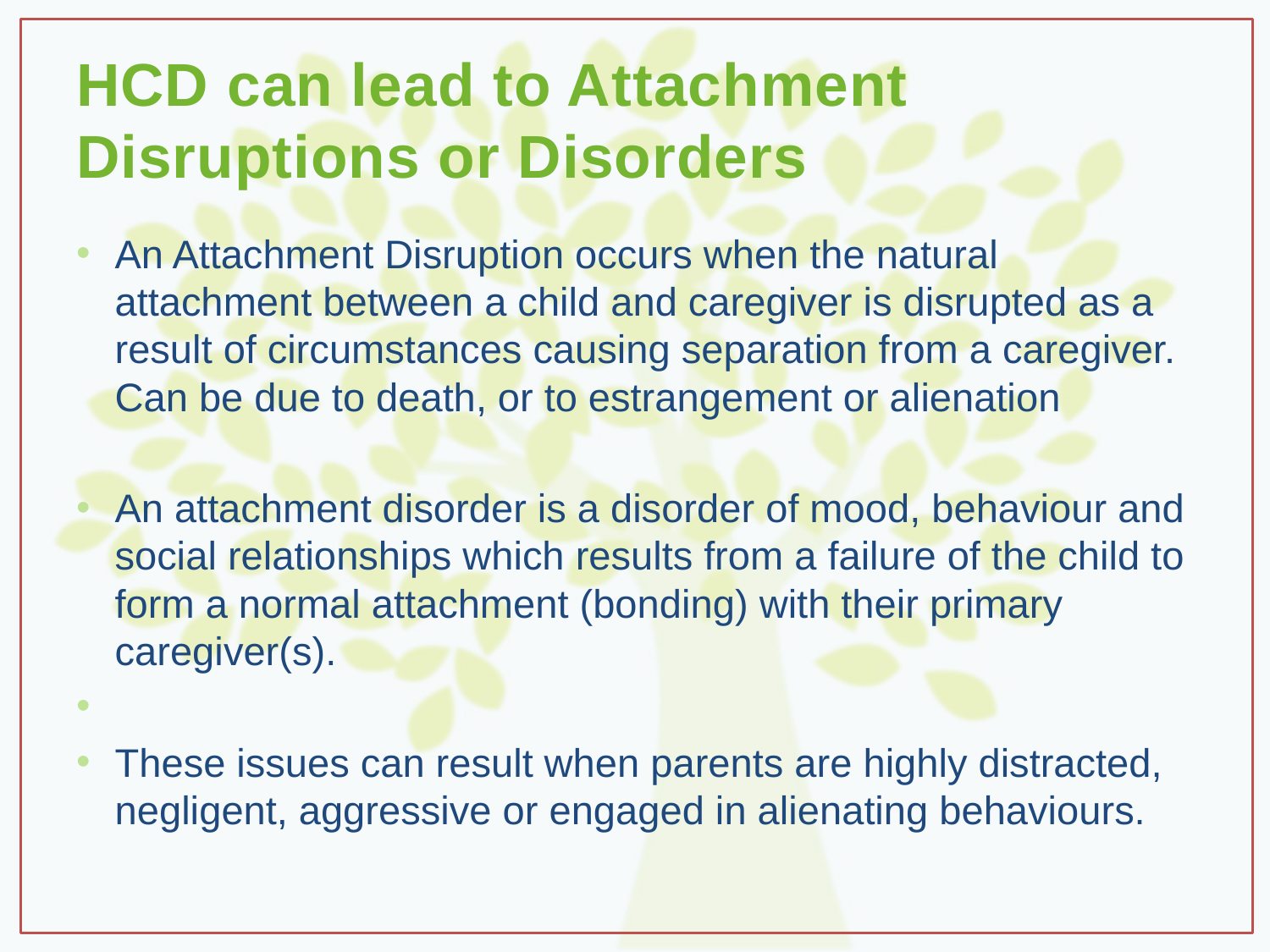

# HCD can lead to Attachment Disruptions or Disorders
An Attachment Disruption occurs when the natural attachment between a child and caregiver is disrupted as a result of circumstances causing separation from a caregiver.  Can be due to death, or to estrangement or alienation

An attachment disorder is a disorder of mood, behaviour and social relationships which results from a failure of the child to form a normal attachment (bonding) with their primary caregiver(s).

These issues can result when parents are highly distracted, negligent, aggressive or engaged in alienating behaviours.